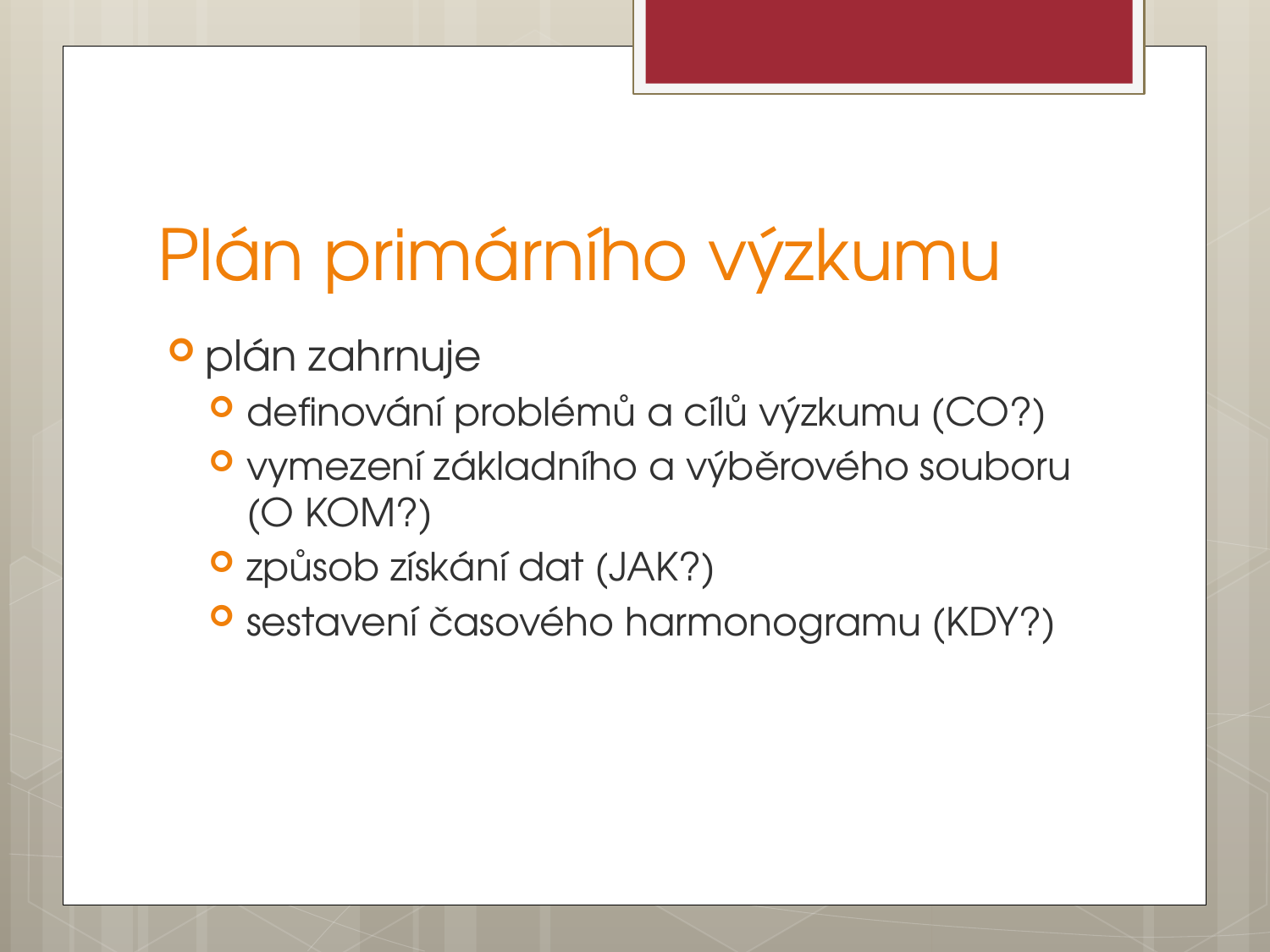

# Plán primárního výzkumu
plán zahrnuje
definování problémů a cílů výzkumu (CO?)
vymezení základního a výběrového souboru (O KOM?)
způsob získání dat (JAK?)
sestavení časového harmonogramu (KDY?)